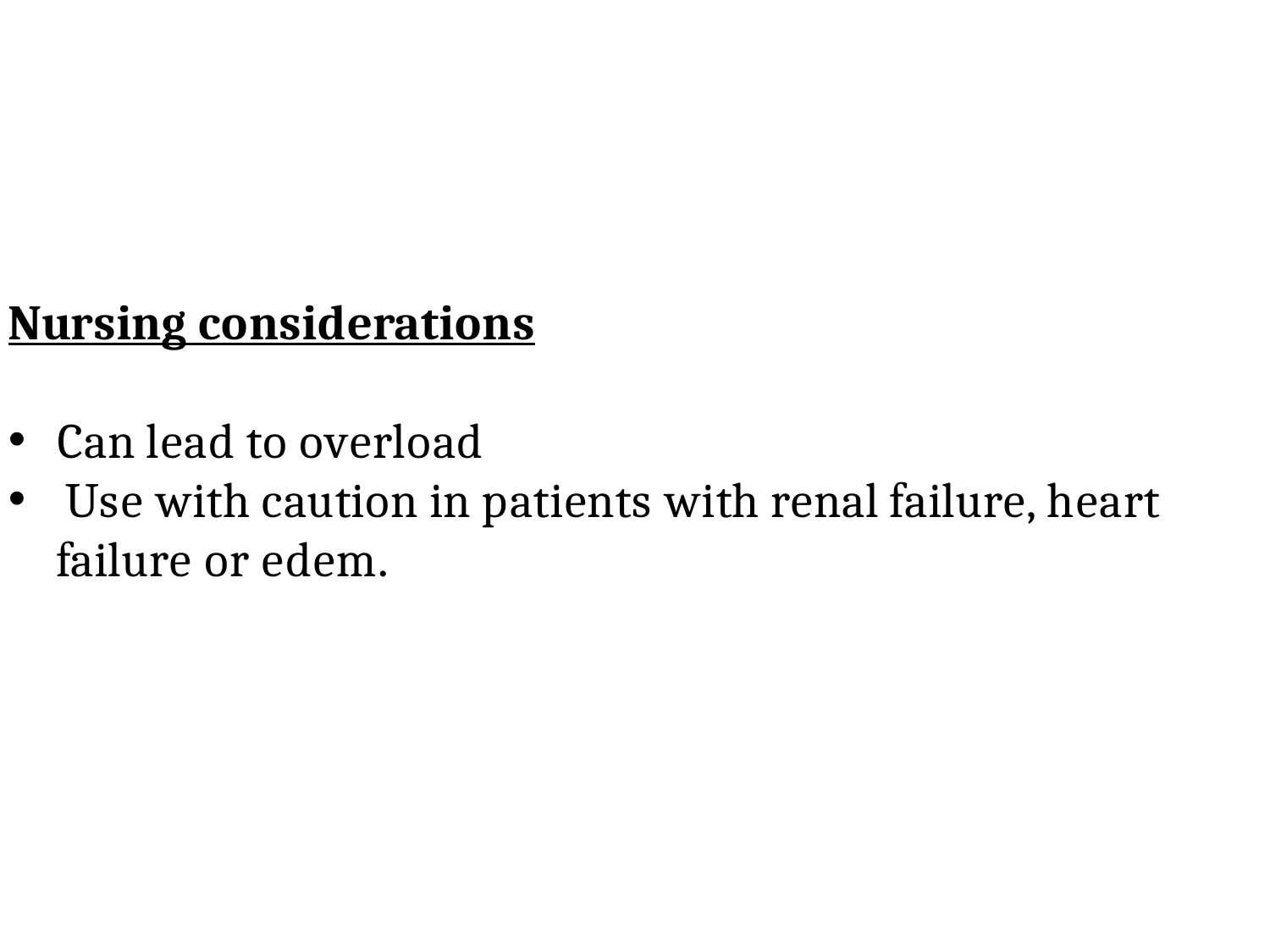

#

Nursing considerations

Can lead to overload
 Use with caution in patients with renal failure, heart failure or edem.